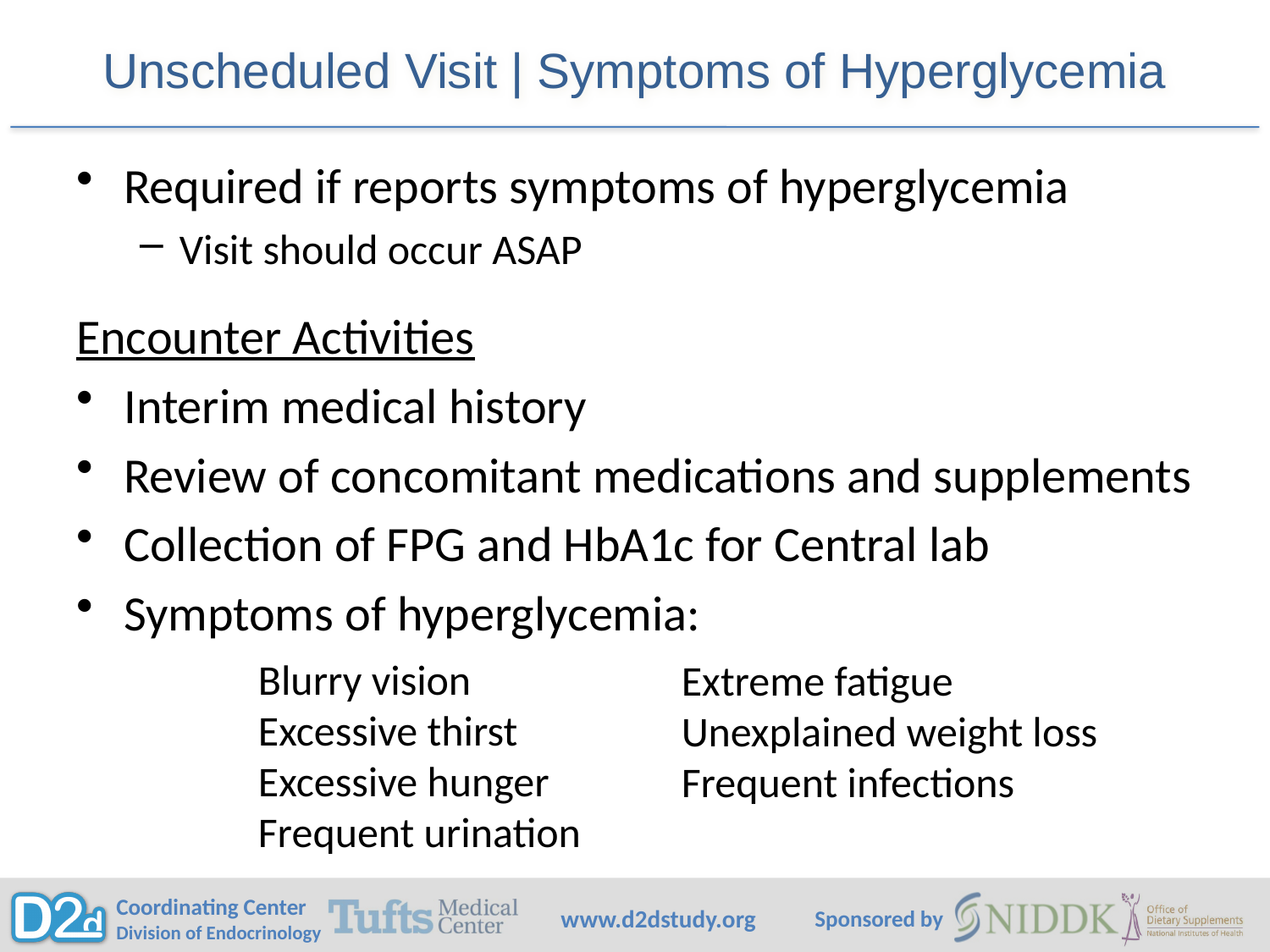

# Unscheduled Visit | Symptoms of Hyperglycemia
Required if reports symptoms of hyperglycemia
Visit should occur ASAP

Encounter Activities
Interim medical history
Review of concomitant medications and supplements
Collection of FPG and HbA1c for Central lab
Symptoms of hyperglycemia:

Blurry vision
Excessive thirst
Excessive hunger
Frequent urination
Extreme fatigue
Unexplained weight loss
Frequent infections